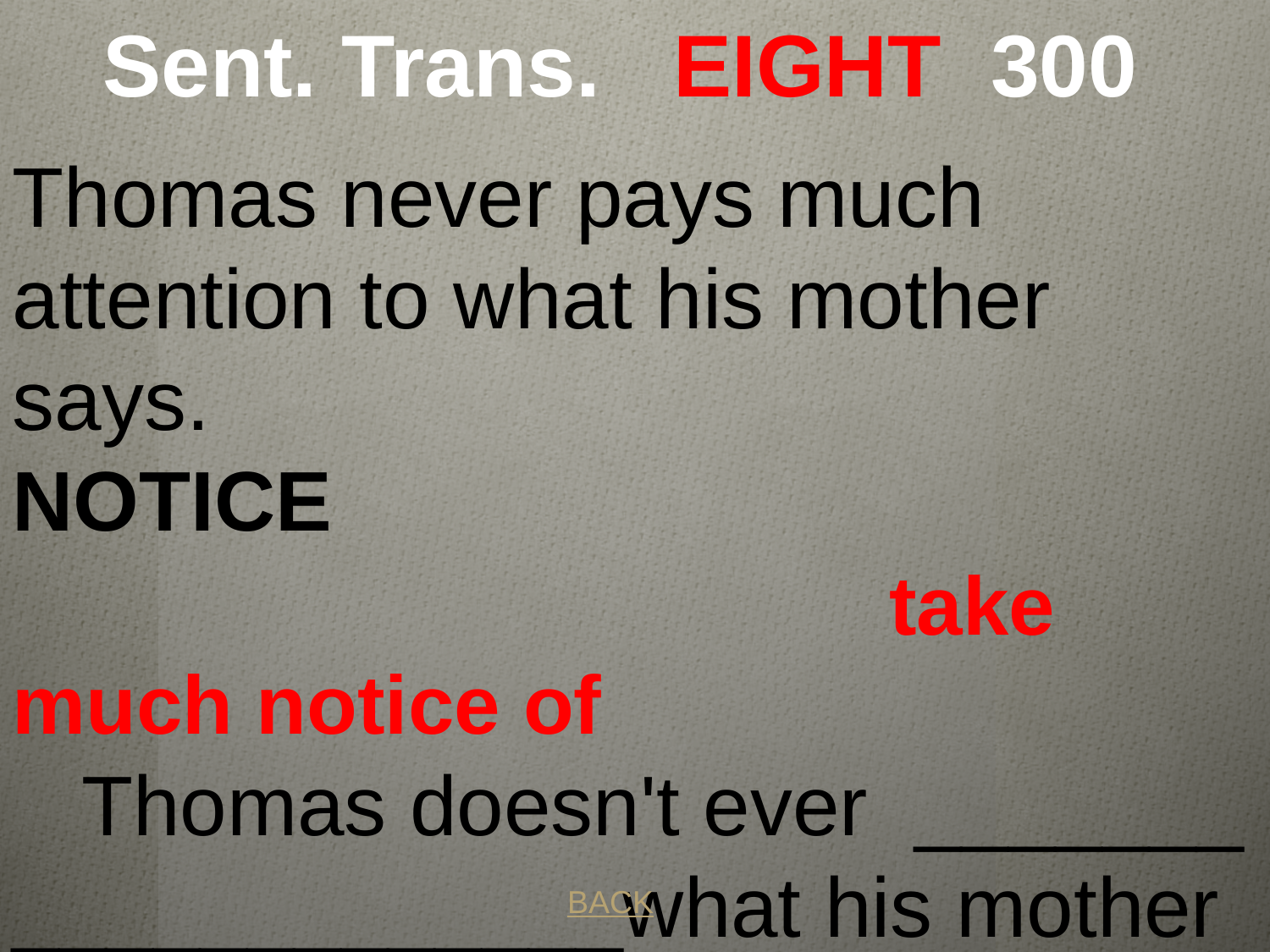

# Sent. Trans.   EIGHT  300
Thomas never pays much attention to what his mother says.
NOTICE                                                                                                                                                     Thomas doesn't ever  _______ _____________what his mother says.
                                      take  much notice of
BACK